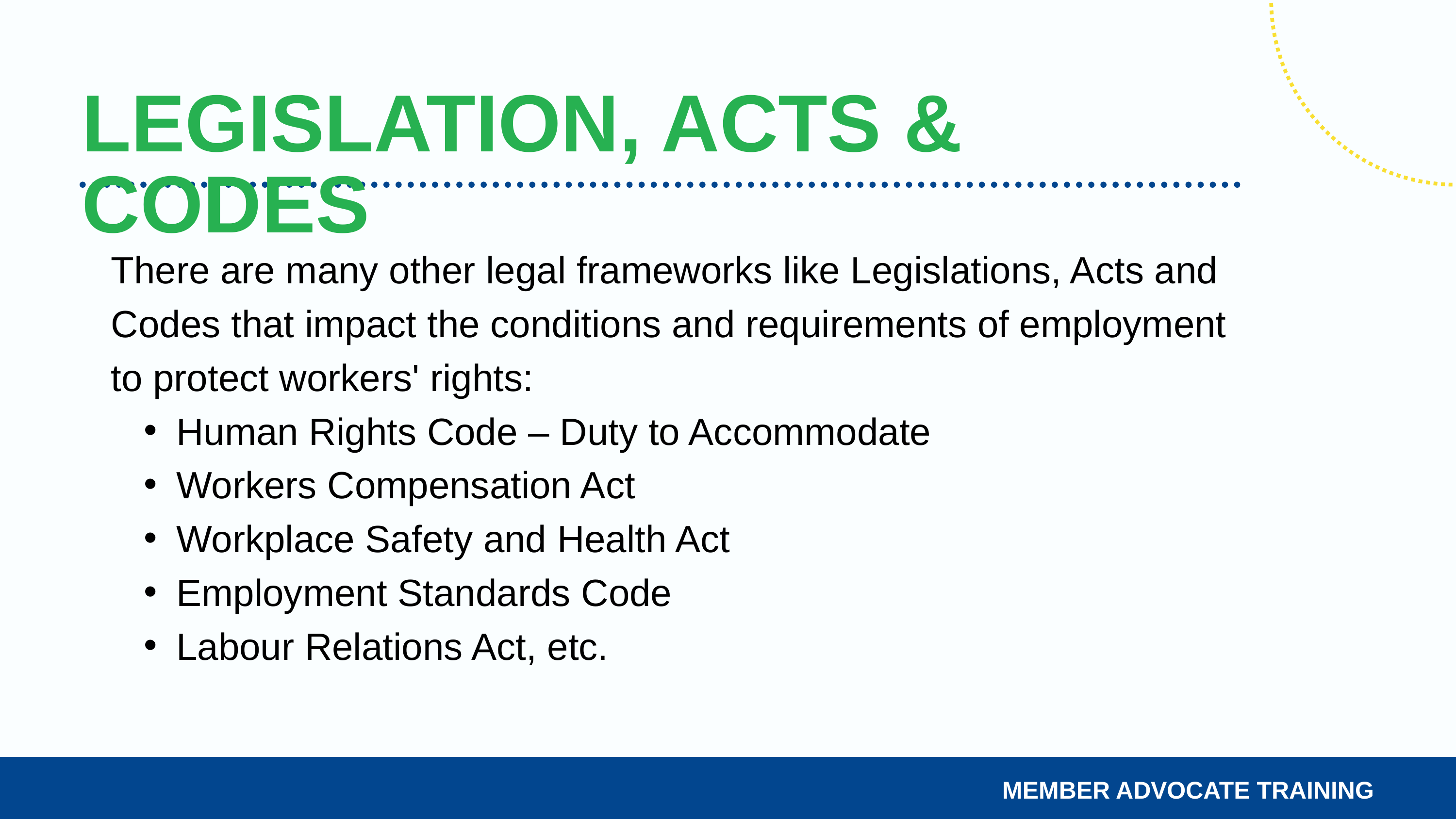

LEGISLATION, ACTS & CODES

There are many other legal frameworks like Legislations, Acts and Codes that impact the conditions and requirements of employment to protect workers' rights:
Human Rights Code – Duty to Accommodate
Workers Compensation Act
Workplace Safety and Health Act
Employment Standards Code
Labour Relations Act, etc.

MEMBER ADVOCATE TRAINING